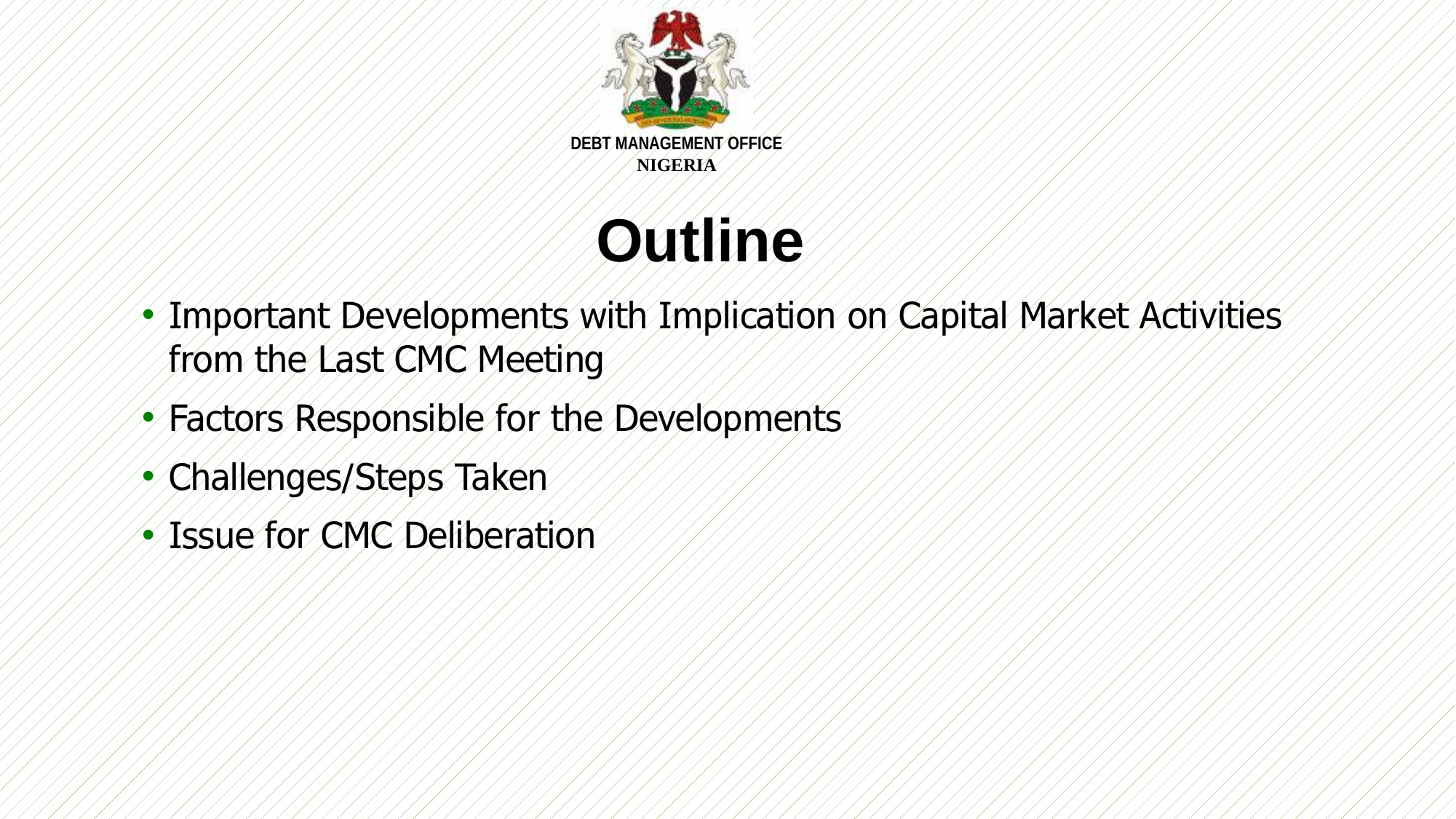

# Outline
Important Developments with Implication on Capital Market Activities from the Last CMC Meeting
Factors Responsible for the Developments
Challenges/Steps Taken
Issue for CMC Deliberation